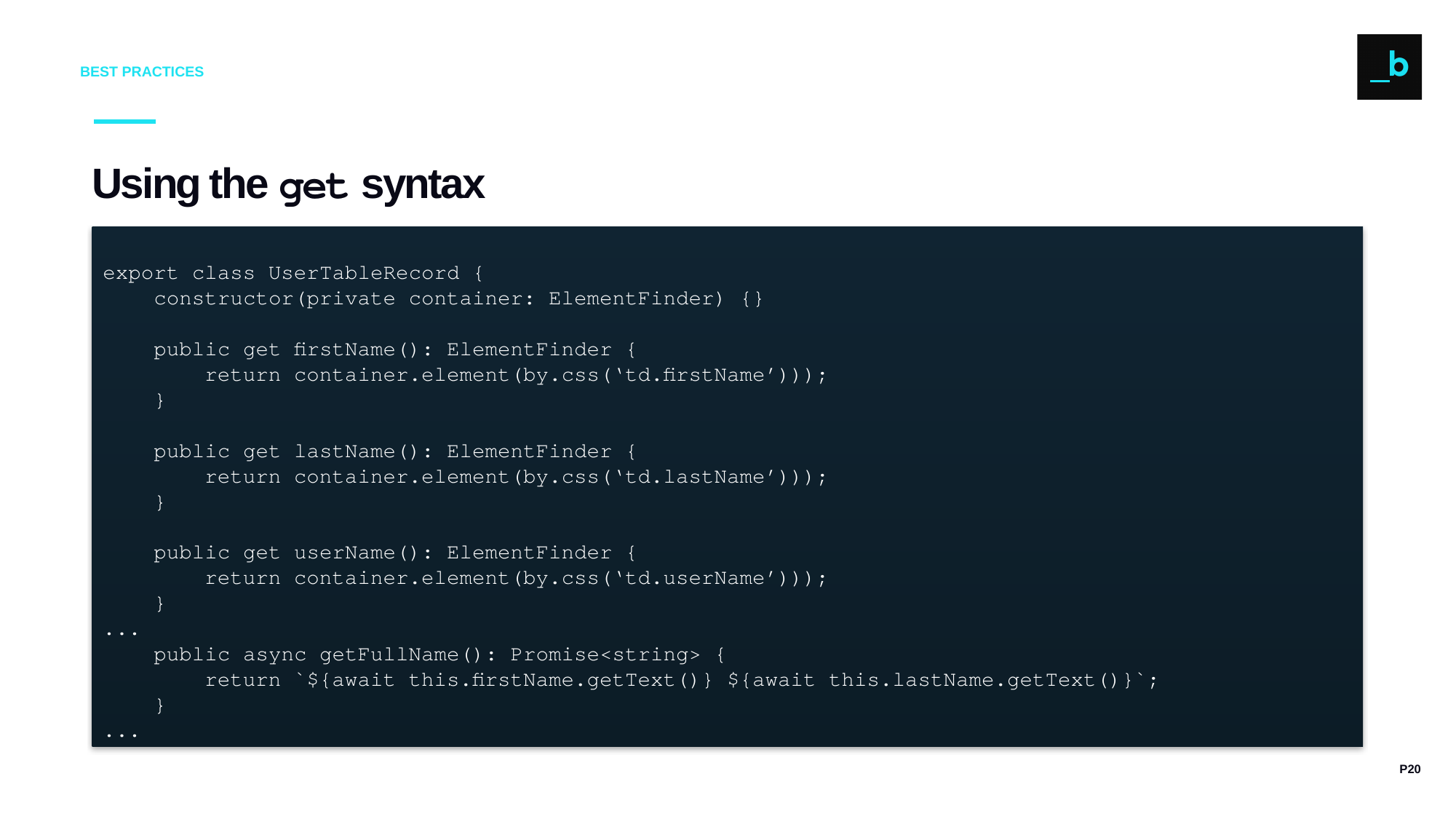

BEST PRACTICES

Using the get syntax

export class UserTableRecord {
    constructor(private container: ElementFinder) {}

    public get firstName(): ElementFinder {
        return container.element(by.css(‘td.firstName’)));
    }

    public get lastName(): ElementFinder {
        return container.element(by.css(‘td.lastName’)));
    }

    public get userName(): ElementFinder {
        return container.element(by.css(‘td.userName’)));
    }
...
    public async getFullName(): Promise<string> {
        return `${await this.firstName.getText()} ${await this.lastName.getText()}`;
    }
...